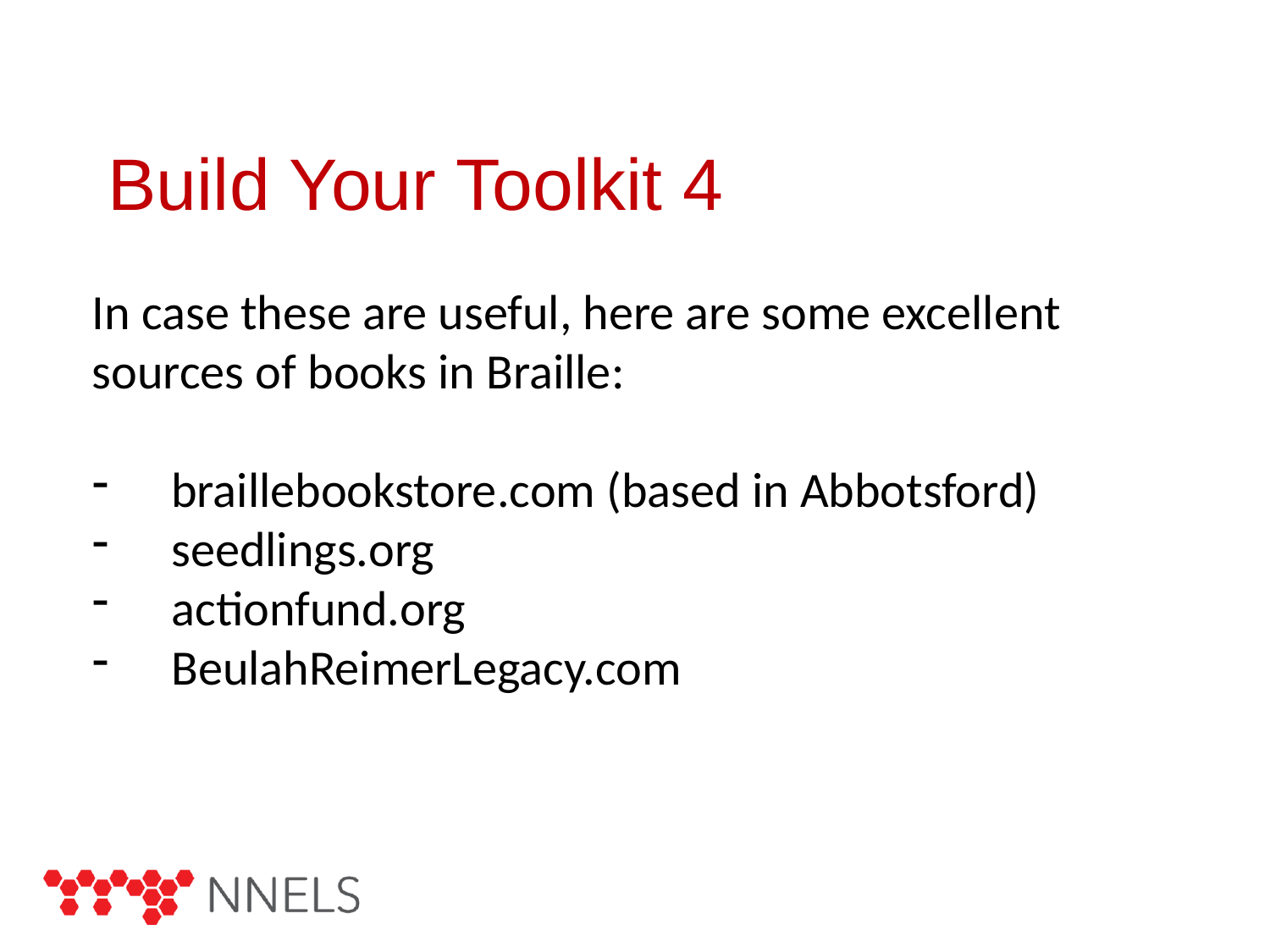

# Build Your Toolkit 4
In case these are useful, here are some excellent sources of books in Braille:

braillebookstore.com (based in Abbotsford)
seedlings.org
actionfund.org
BeulahReimerLegacy.com